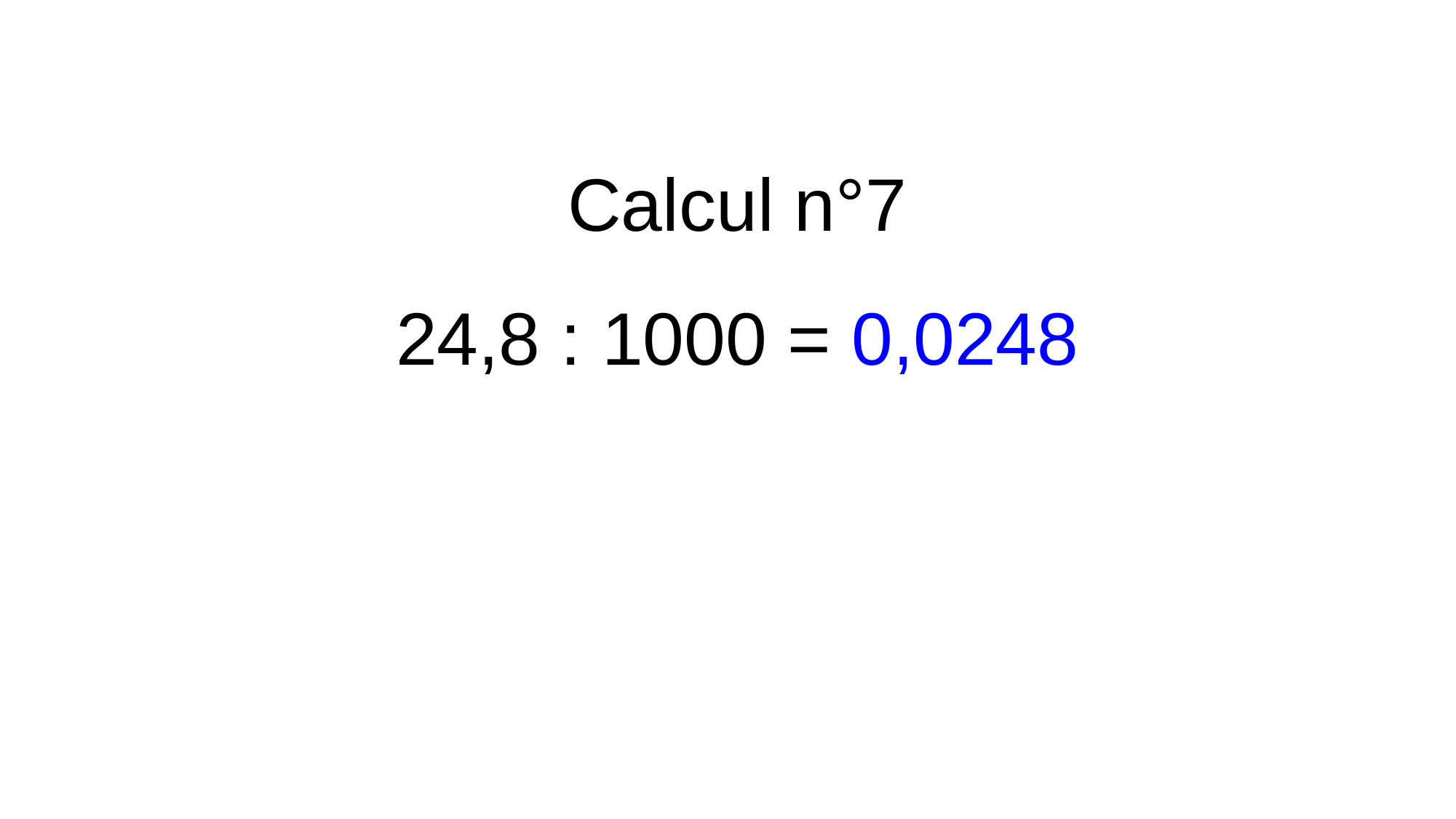

Calcul n°7
24,8 : 1000 = 0,0248